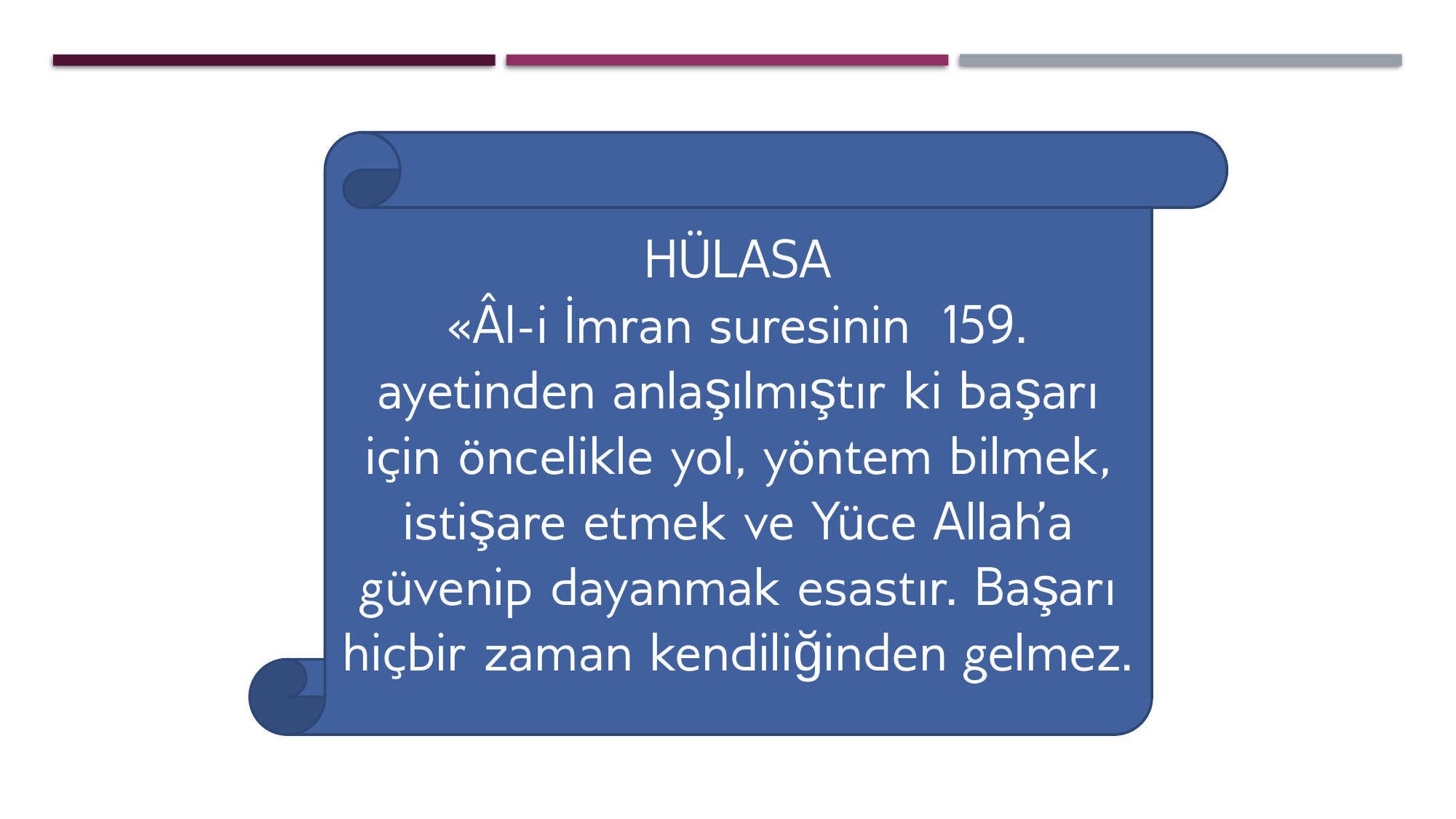

HÜLASA
«Âl-i İmran suresinin  159. ayetinden anlaşılmıştır ki başarı için öncelikle yol, yöntem bilmek, istişare etmek ve Yüce Allah’a güvenip dayanmak esastır. Başarı hiçbir zaman kendiliğinden gelmez.